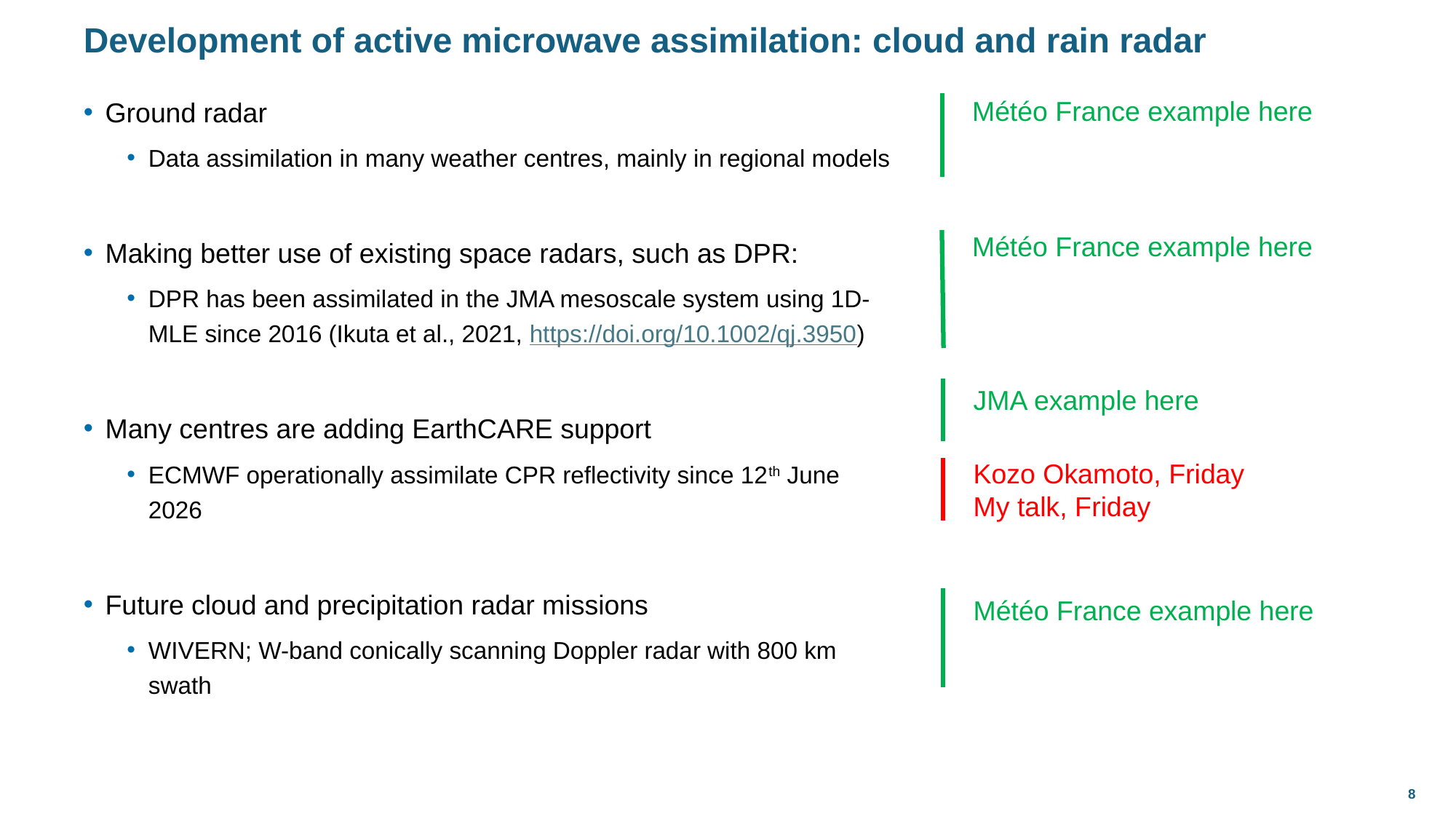

# Development of active microwave assimilation: cloud and rain radar
Ground radar
Data assimilation in many weather centres, mainly in regional models

Making better use of existing space radars, such as DPR:
DPR has been assimilated in the JMA mesoscale system using 1D-MLE since 2016 (Ikuta et al., 2021, https://doi.org/10.1002/qj.3950)

Many centres are adding EarthCARE support
ECMWF operationally assimilate CPR reflectivity since 12th June 2026

Future cloud and precipitation radar missions
WIVERN; W-band conically scanning Doppler radar with 800 km swath

Météo France example here
Météo France example here
JMA example here
Kozo Okamoto, Friday
My talk, Friday
Météo France example here
8